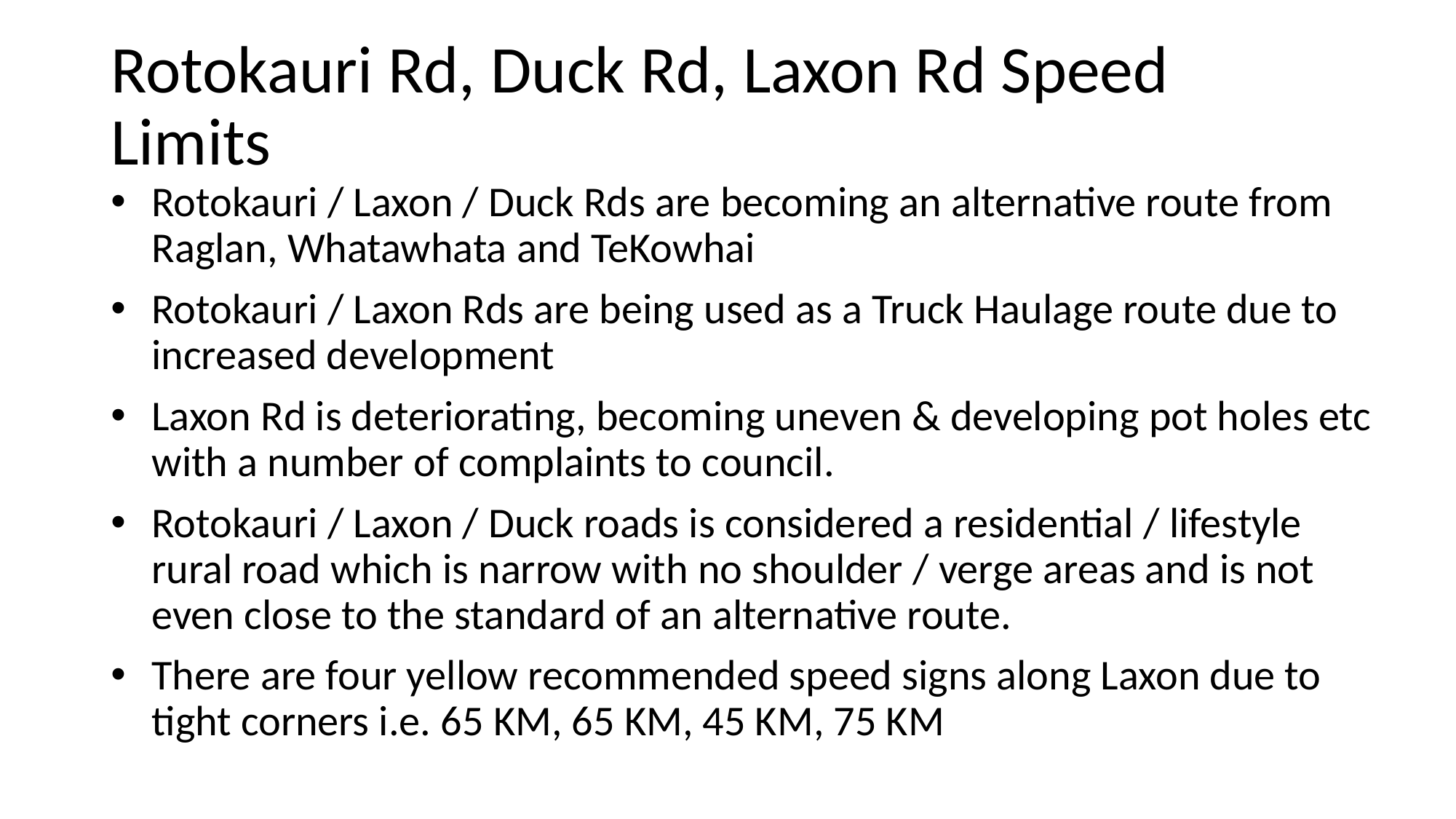

# Rotokauri Rd, Duck Rd, Laxon Rd Speed Limits
Rotokauri / Laxon / Duck Rds are becoming an alternative route from Raglan, Whatawhata and TeKowhai
Rotokauri / Laxon Rds are being used as a Truck Haulage route due to increased development
Laxon Rd is deteriorating, becoming uneven & developing pot holes etc with a number of complaints to council.
Rotokauri / Laxon / Duck roads is considered a residential / lifestyle rural road which is narrow with no shoulder / verge areas and is not even close to the standard of an alternative route.
There are four yellow recommended speed signs along Laxon due to tight corners i.e. 65 KM, 65 KM, 45 KM, 75 KM